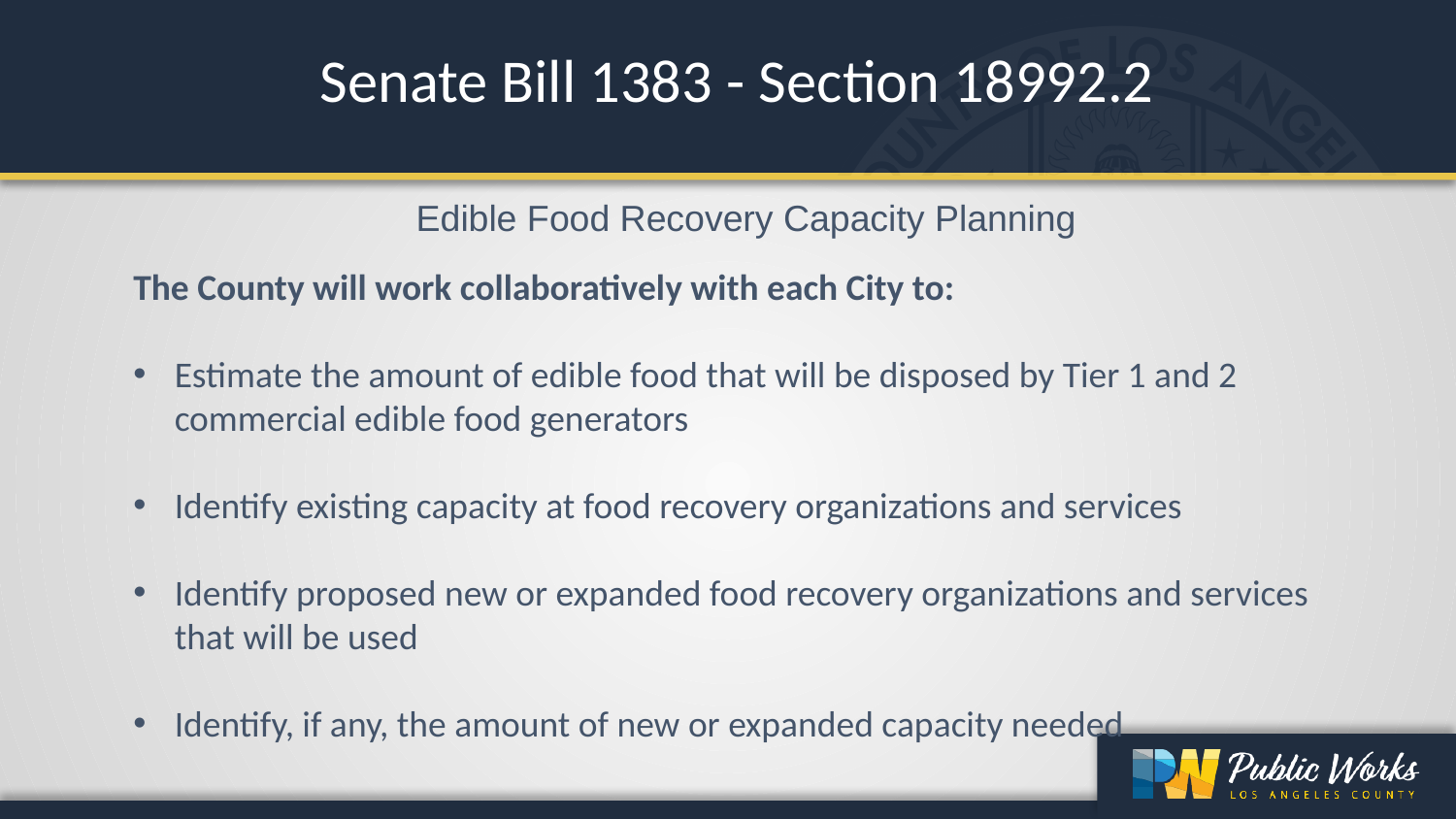

Senate Bill 1383 - Section 18992.2

Edible Food Recovery Capacity Planning

The County will work collaboratively with each City to:

Estimate the amount of edible food that will be disposed by Tier 1 and 2 commercial edible food generators

Identify existing capacity at food recovery organizations and services

Identify proposed new or expanded food recovery organizations and services that will be used

Identify, if any, the amount of new or expanded capacity needed